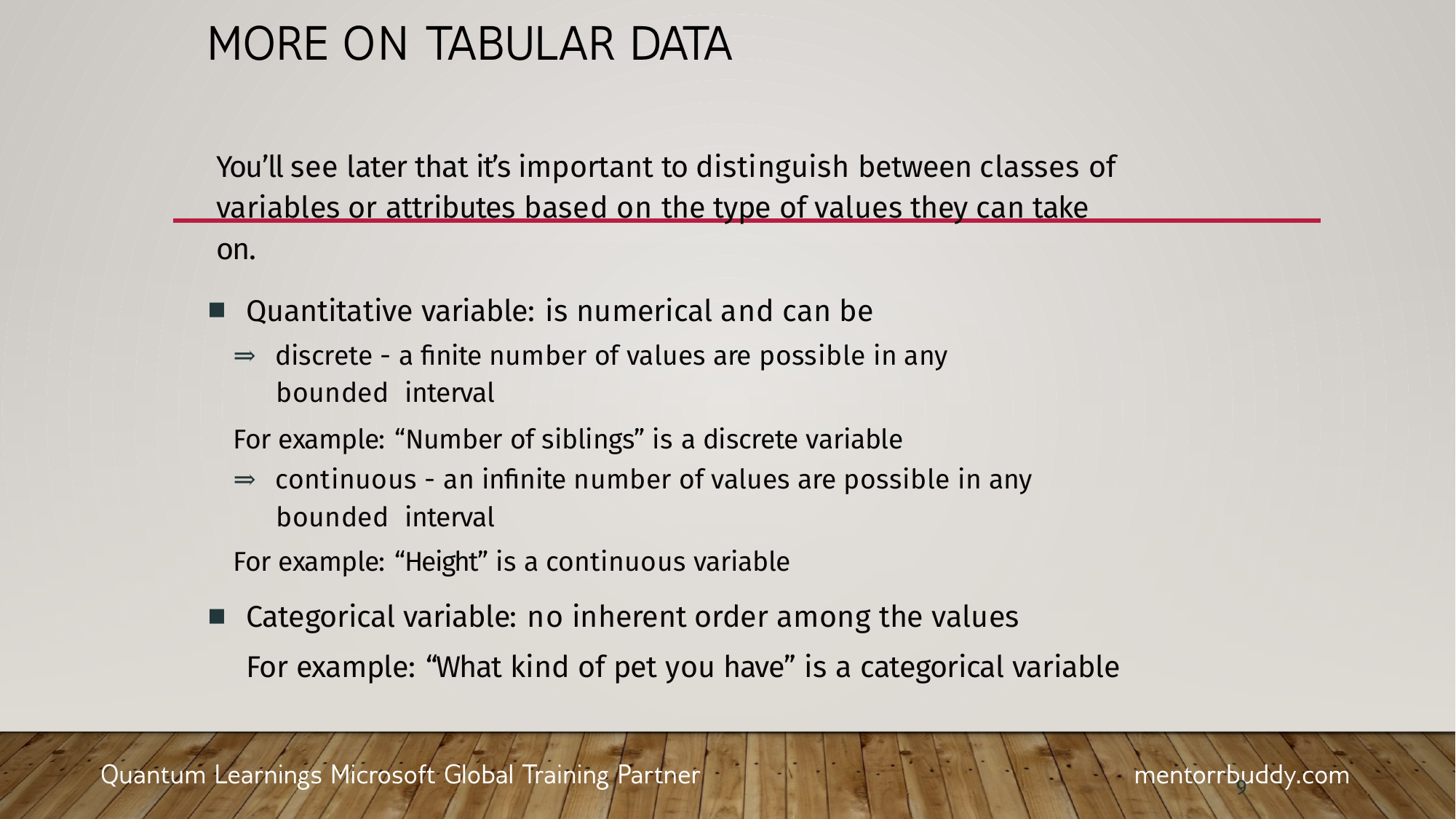

# more on tabuLar data
You’ll see later that it’s important to distinguish between classes of  variables or attributes based on the type of values they can take on.
Quantitative variable: is numerical and can be
⇒ discrete - a ﬁnite number of values are possible in any bounded  interval
For example: “Number of siblings” is a discrete variable
⇒ continuous - an inﬁnite number of values are possible in any bounded  interval
For example: “Height” is a continuous variable
Categorical variable: no inherent order among the values
For example: “What kind of pet you have” is a categorical variable
9